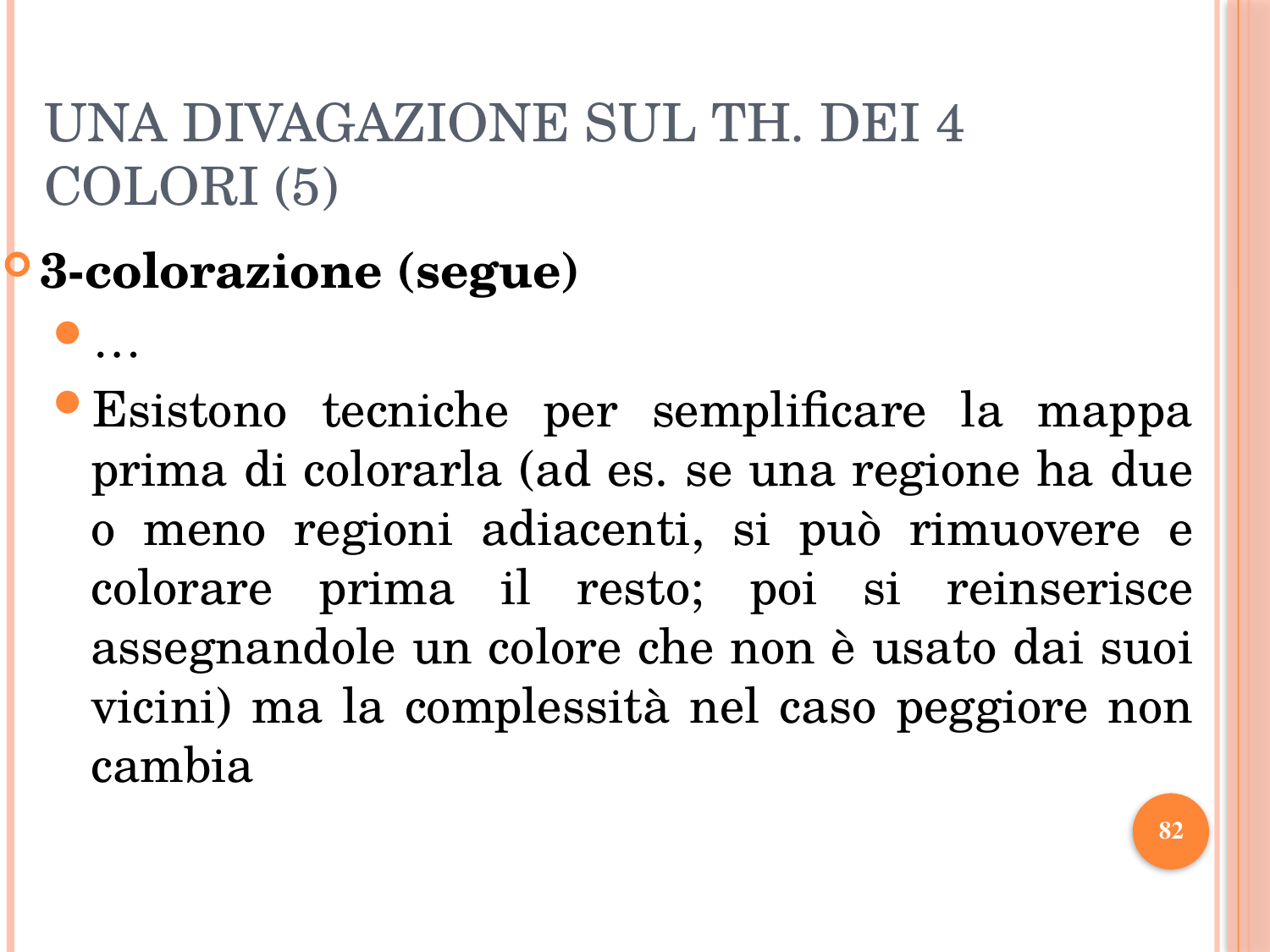

# Una Divagazione sul Th. dei 4 colori (5)
3-colorazione (segue)
…
Esistono tecniche per semplificare la mappa prima di colorarla (ad es. se una regione ha due o meno regioni adiacenti, si può rimuovere e colorare prima il resto; poi si reinserisce assegnandole un colore che non è usato dai suoi vicini) ma la complessità nel caso peggiore non cambia
82